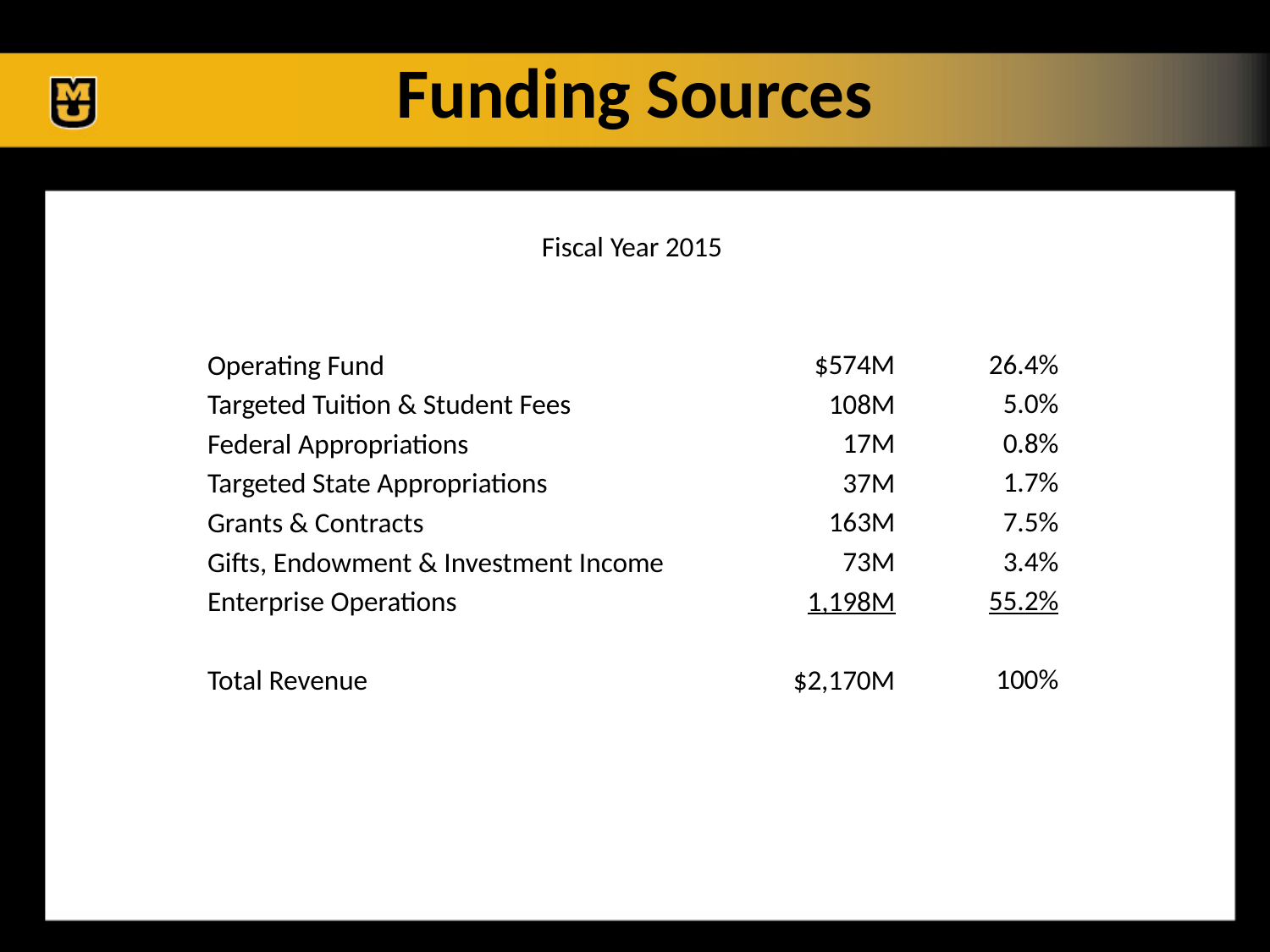

Funding Sources

26.4%
5.0%
0.8%
1.7%
7.5%
3.4%
55.2%

100%

	Operating Fund
	Targeted Tuition & Student Fees
	Federal Appropriations
	Targeted State Appropriations
	Grants & Contracts
	Gifts, Endowment & Investment Income
	Enterprise Operations

	Total Revenue

Fiscal Year 2015

$574M
108M
17M
37M
163M
73M
1,198M

$2,170M